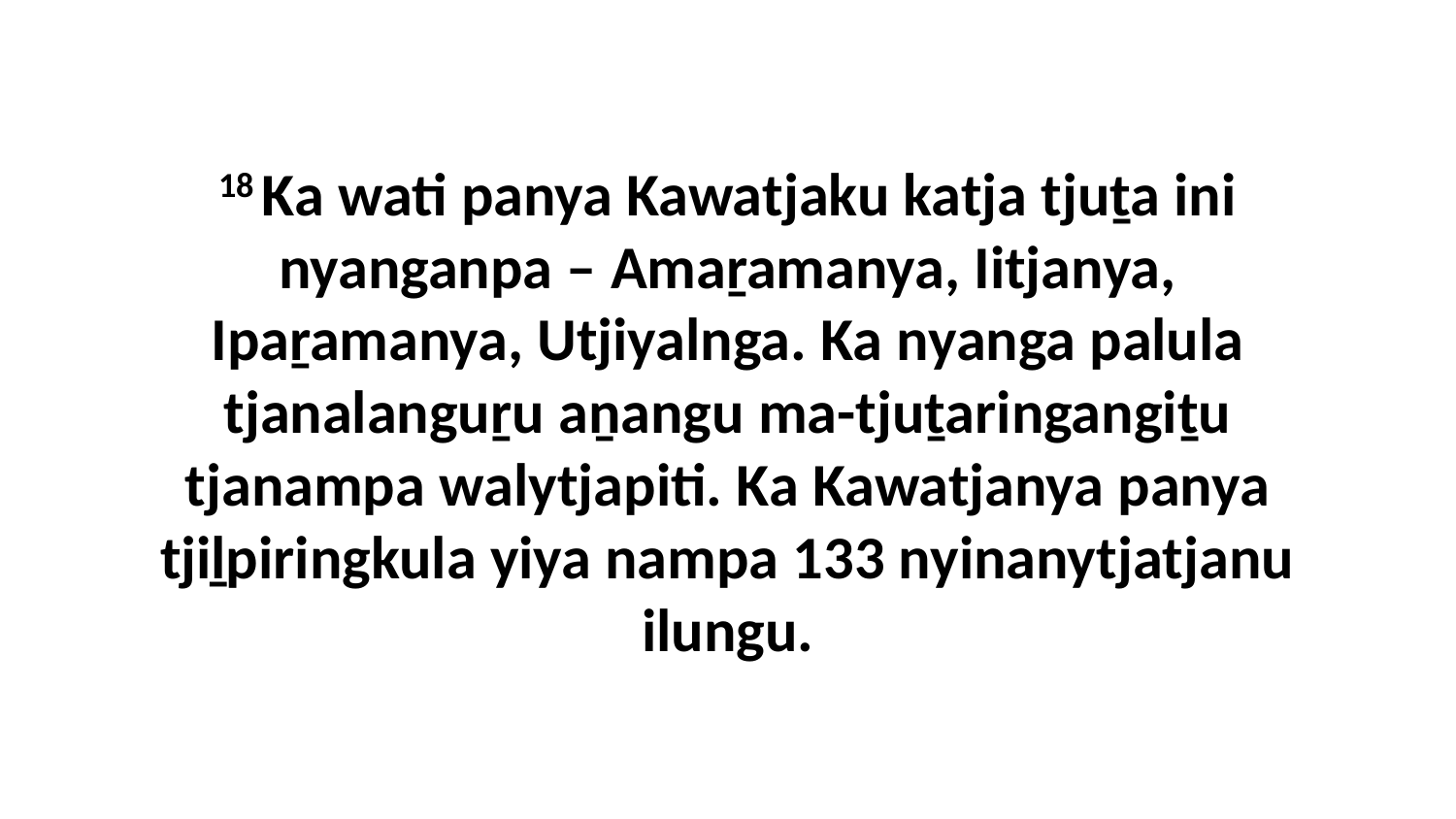

18 Ka wati panya Kawatjaku katja tjuṯa ini nyanganpa – Amaṟamanya, Iitjanya, Ipaṟamanya, Utjiyalnga. Ka nyanga palula tjanalanguṟu aṉangu ma-tjuṯaringangiṯu tjanampa walytjapiti. Ka Kawatjanya panya tjiḻpiringkula yiya nampa 133 nyinanytjatjanu ilungu.